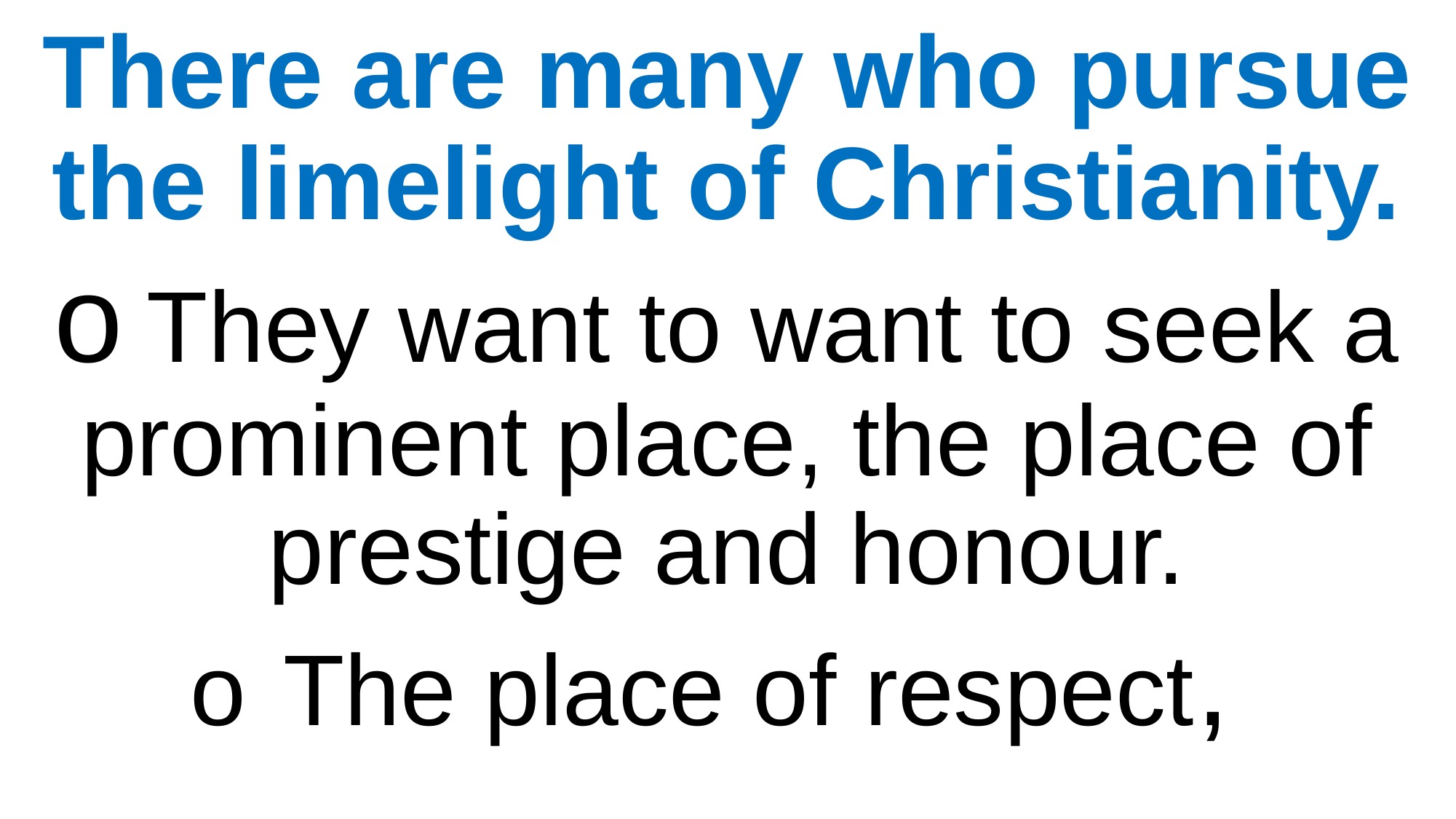

There are many who pursue the limelight of Christianity.
o	They want to want to seek a prominent place, the place of prestige and honour.
o	The place of respect,